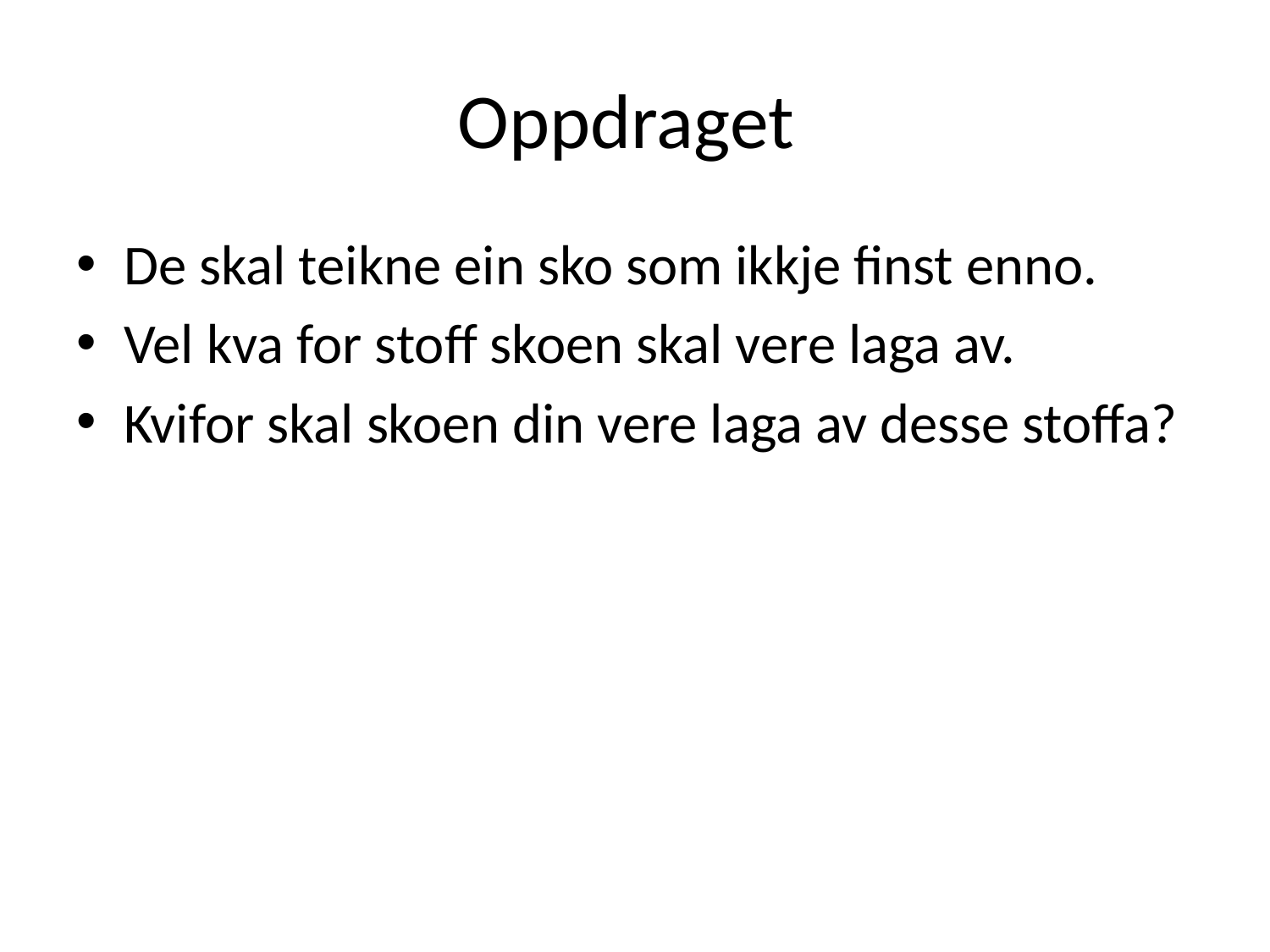

# Oppdraget
De skal teikne ein sko som ikkje finst enno.
Vel kva for stoff skoen skal vere laga av.
Kvifor skal skoen din vere laga av desse stoffa?